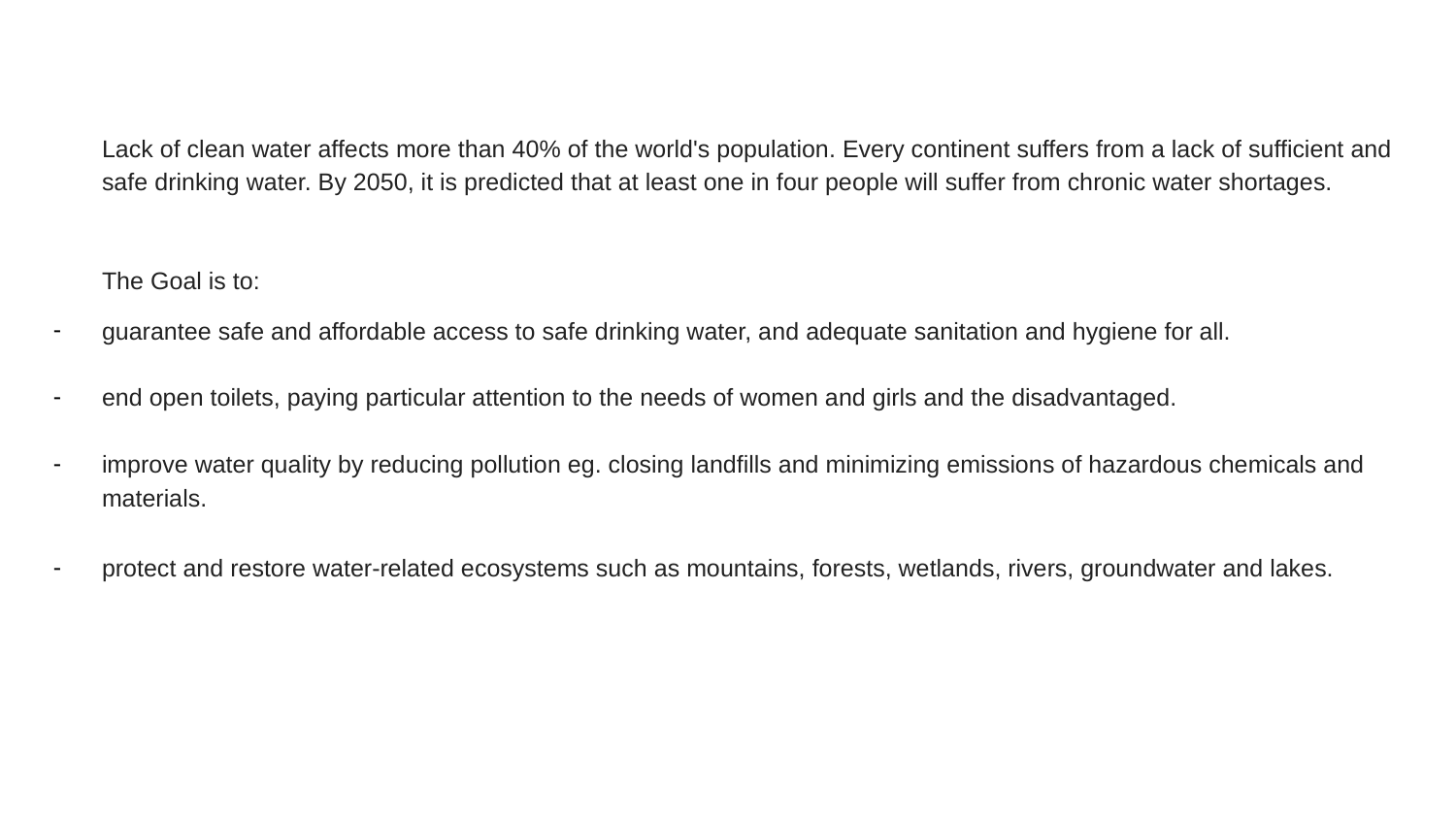

Lack of clean water affects more than 40% of the world's population. Every continent suffers from a lack of sufficient and safe drinking water. By 2050, it is predicted that at least one in four people will suffer from chronic water shortages.

The Goal is to:
guarantee safe and affordable access to safe drinking water, and adequate sanitation and hygiene for all.
end open toilets, paying particular attention to the needs of women and girls and the disadvantaged.
improve water quality by reducing pollution eg. closing landfills and minimizing emissions of hazardous chemicals and materials.
protect and restore water-related ecosystems such as mountains, forests, wetlands, rivers, groundwater and lakes.